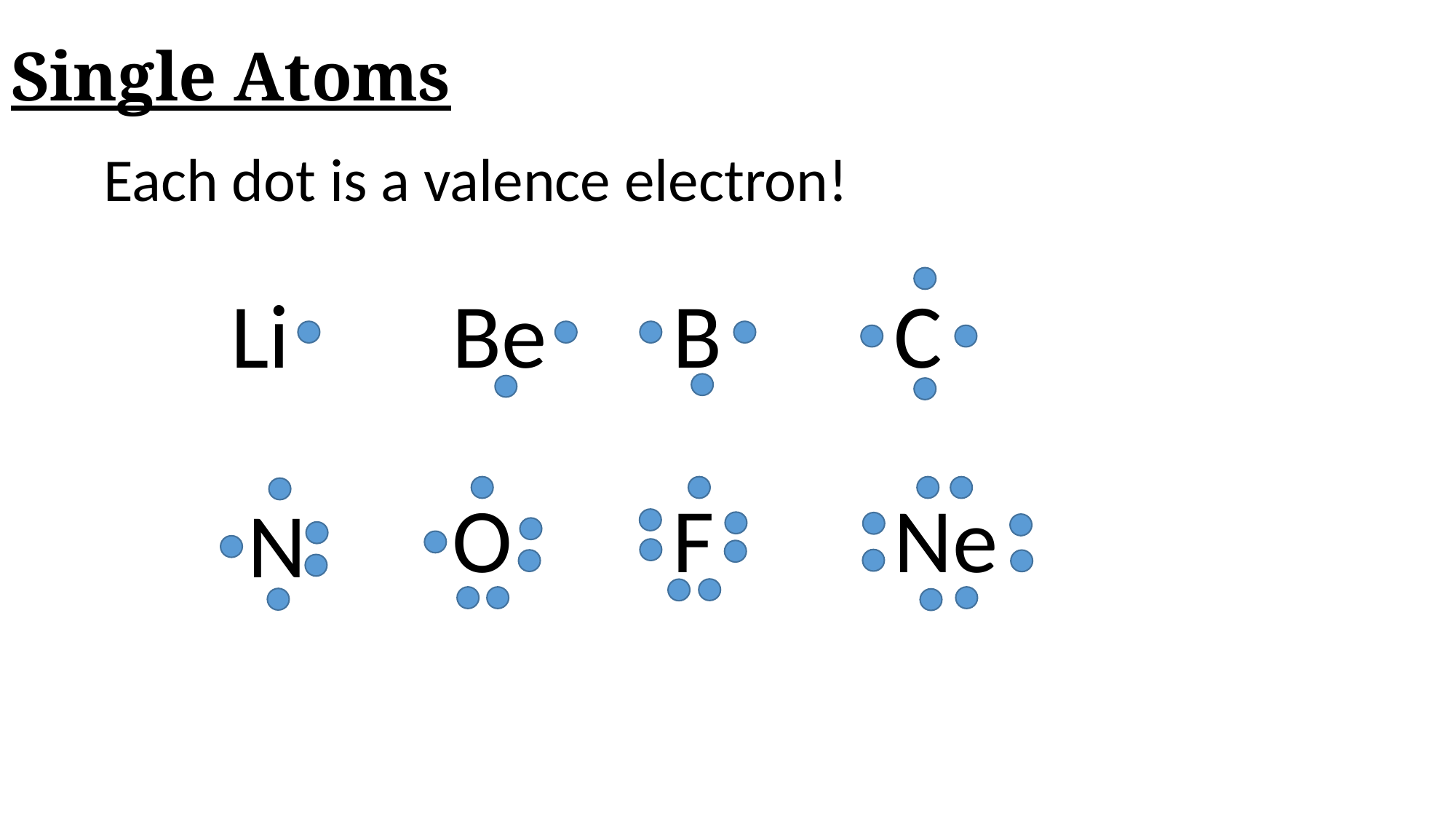

# Single Atoms
Each dot is a valence electron!

C
B
Be
Li

Ne
F
O

N